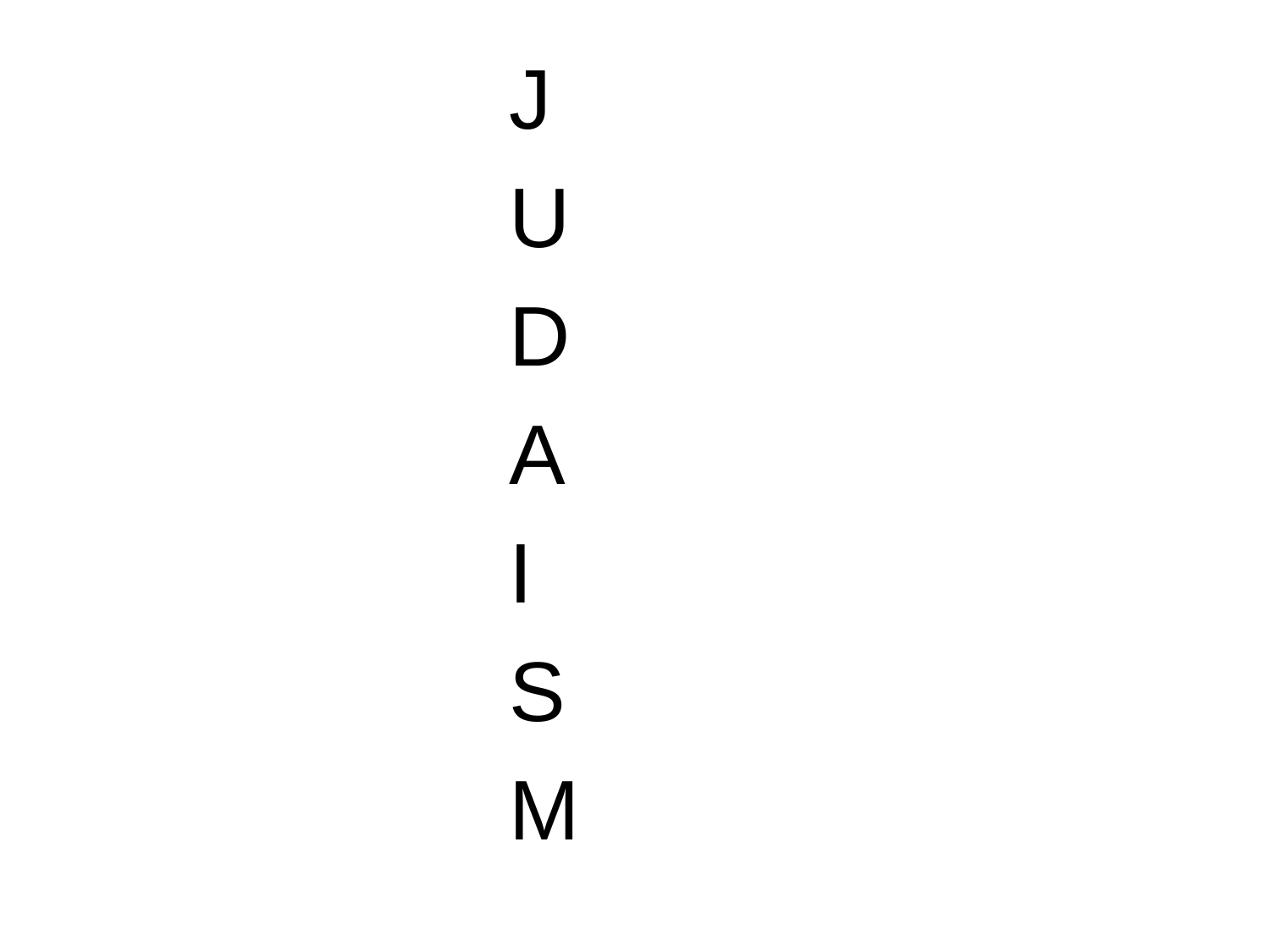

#
J
U
D
A
I
S
M